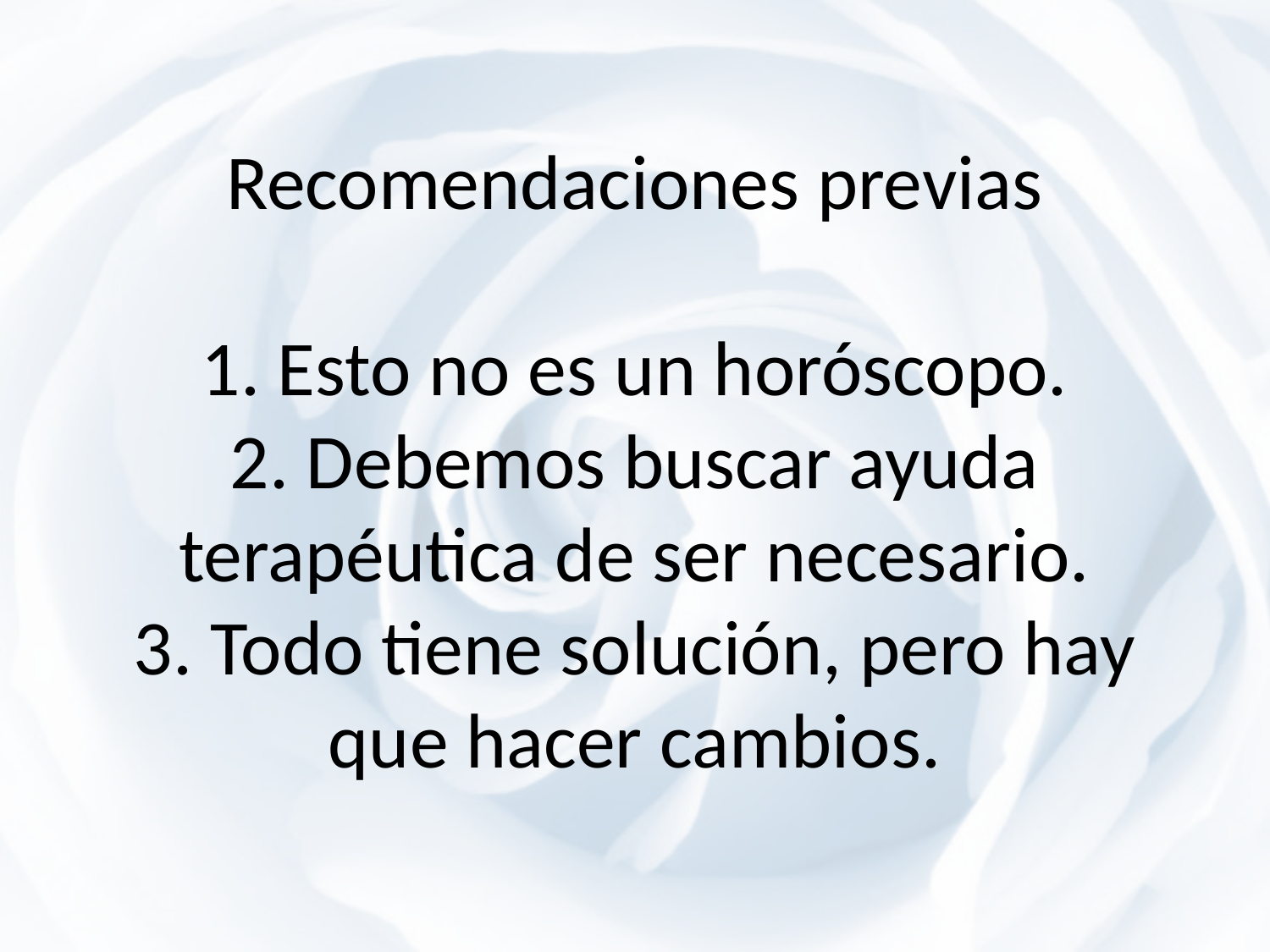

# Recomendaciones previas 1. Esto no es un horóscopo. 2. Debemos buscar ayuda terapéutica de ser necesario. 3. Todo tiene solución, pero hay que hacer cambios.